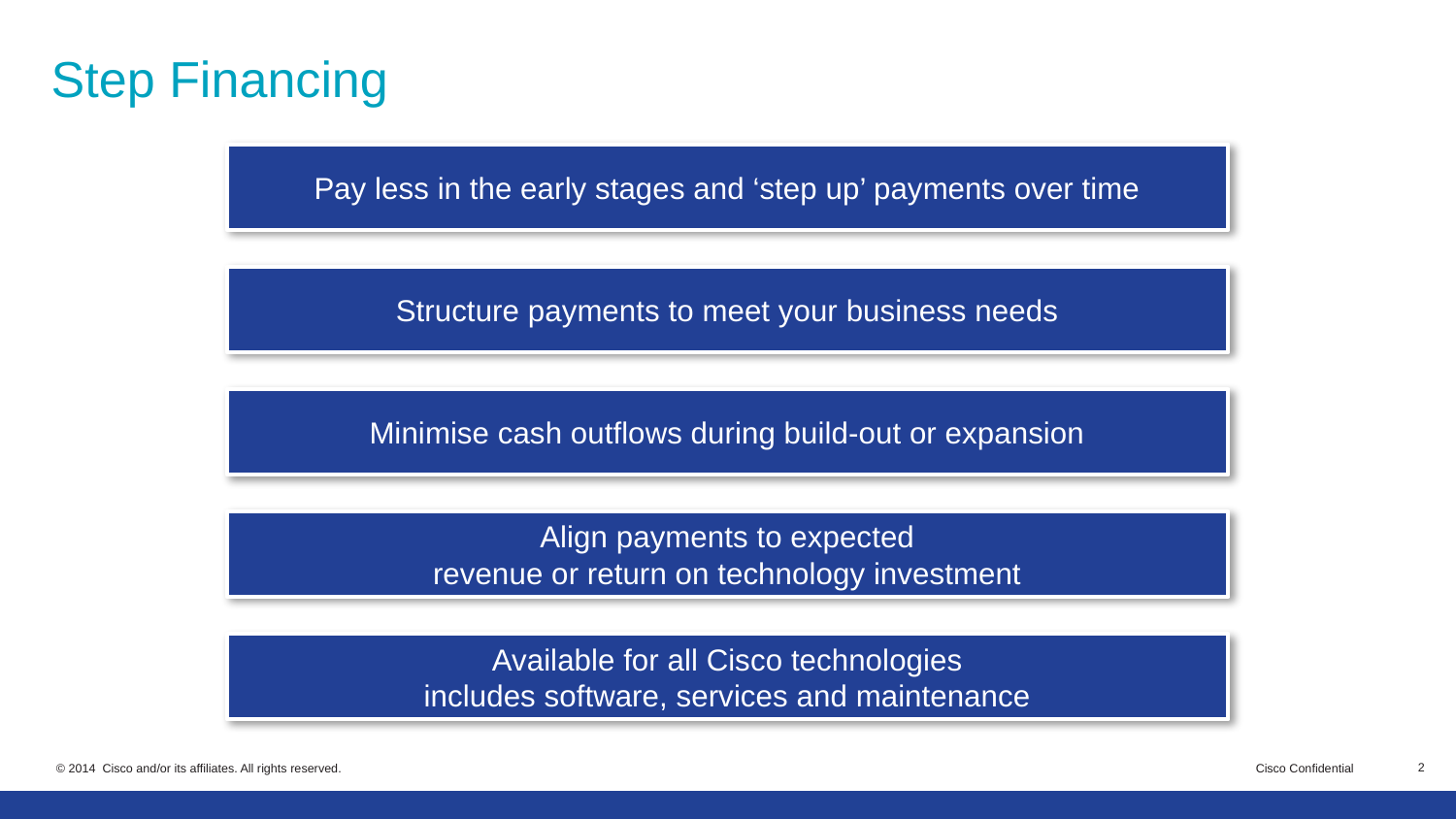

# Step Financing
Pay less in the early stages and ‘step up’ payments over time
Structure payments to meet your business needs
Minimise cash outflows during build-out or expansion
Align payments to expected
revenue or return on technology investment
Available for all Cisco technologies
includes software, services and maintenance